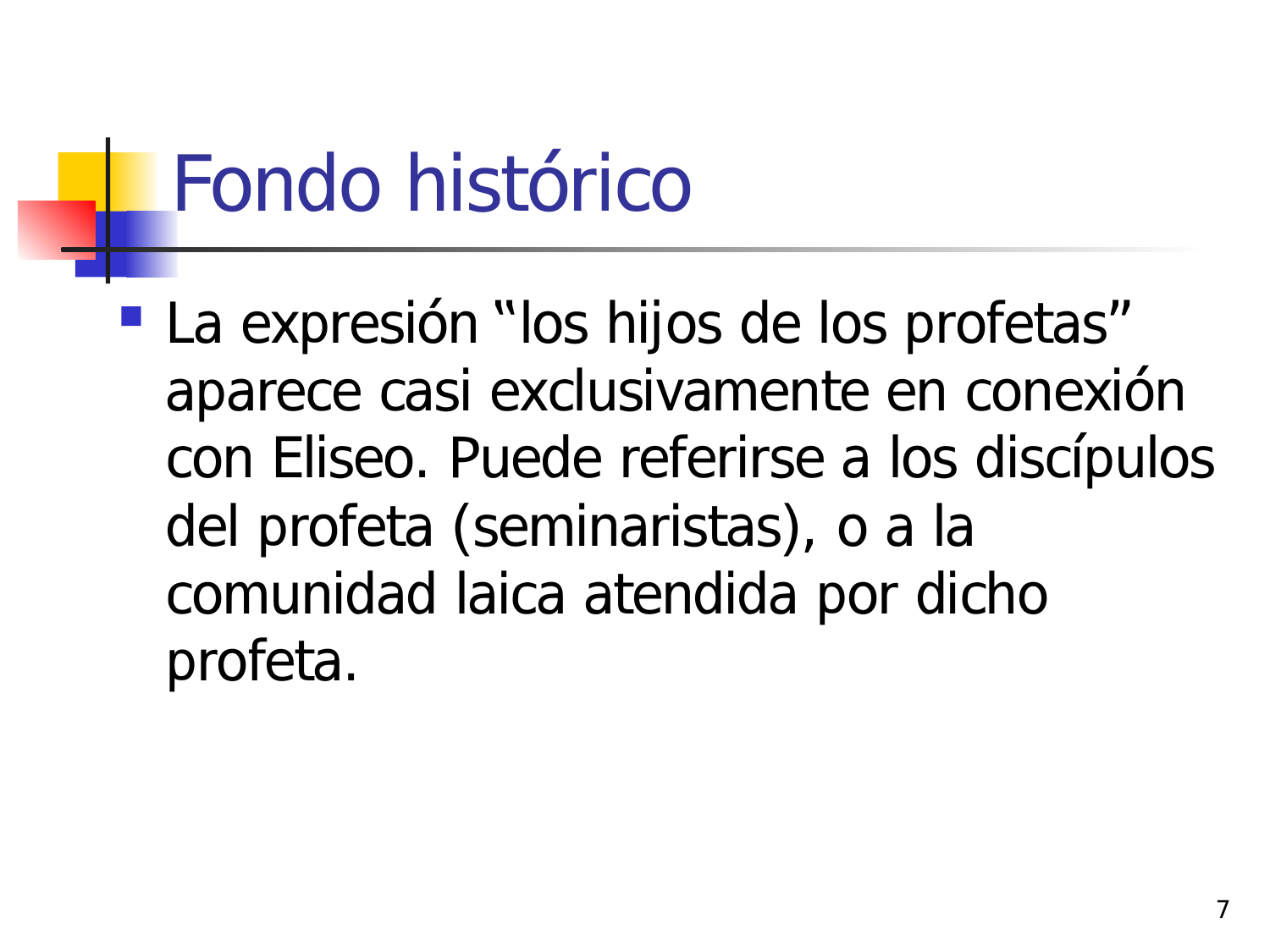

# Fondo histórico
La expresión “los hijos de los profetas” aparece casi exclusivamente en conexión con Eliseo. Puede referirse a los discípulos del profeta (seminaristas), o a la comunidad laica atendida por dicho profeta.
7